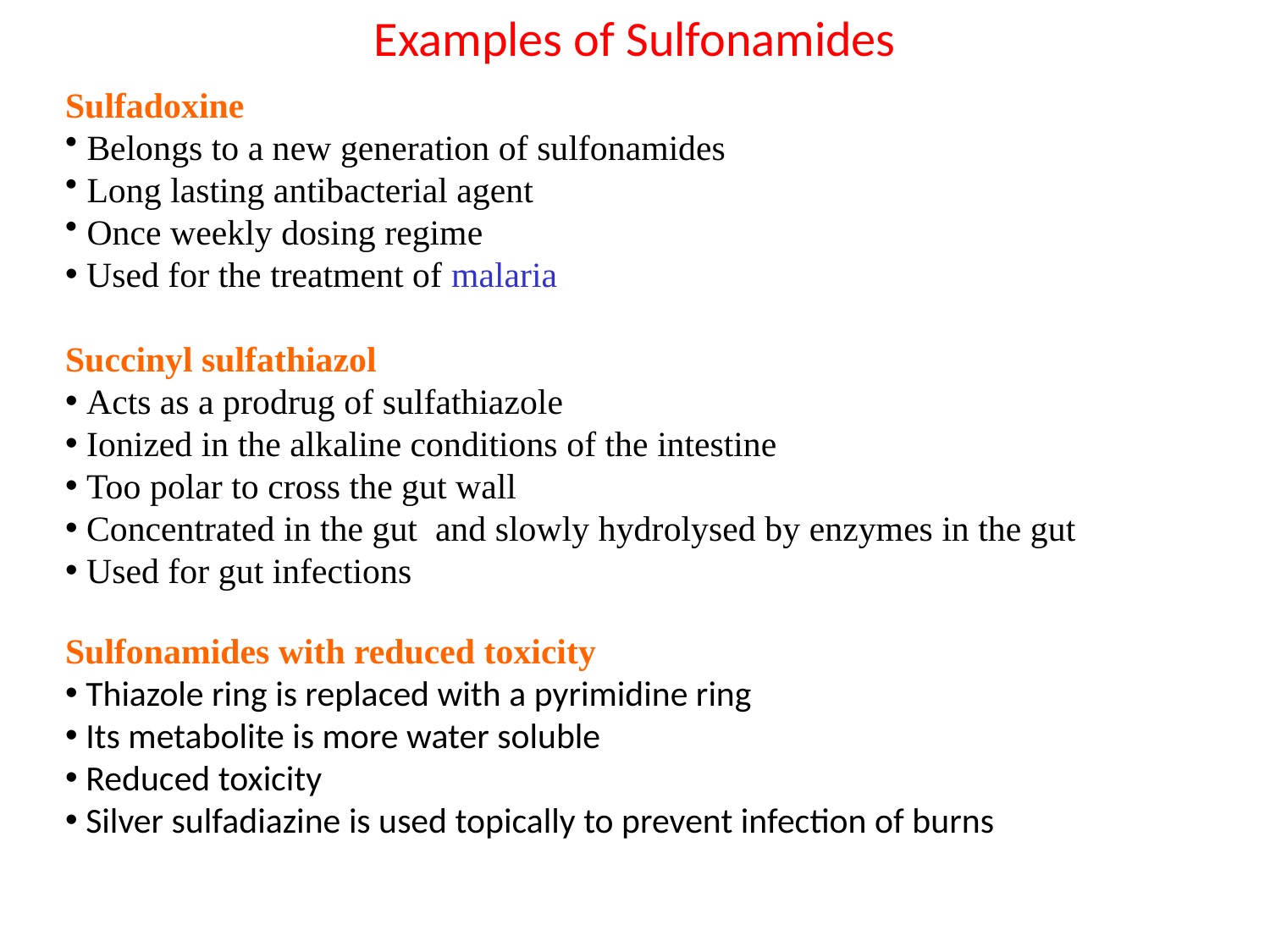

# Examples of Sulfonamides
Sulfadoxine
 Belongs to a new generation of sulfonamides
 Long lasting antibacterial agent
 Once weekly dosing regime
 Used for the treatment of malaria

Succinyl sulfathiazol
 Acts as a prodrug of sulfathiazole
 Ionized in the alkaline conditions of the intestine
 Too polar to cross the gut wall
 Concentrated in the gut  and slowly hydrolysed by enzymes in the gut
 Used for gut infections

Sulfonamides with reduced toxicity
 Thiazole ring is replaced with a pyrimidine ring
 Its metabolite is more water soluble
 Reduced toxicity
 Silver sulfadiazine is used topically to prevent infection of burns